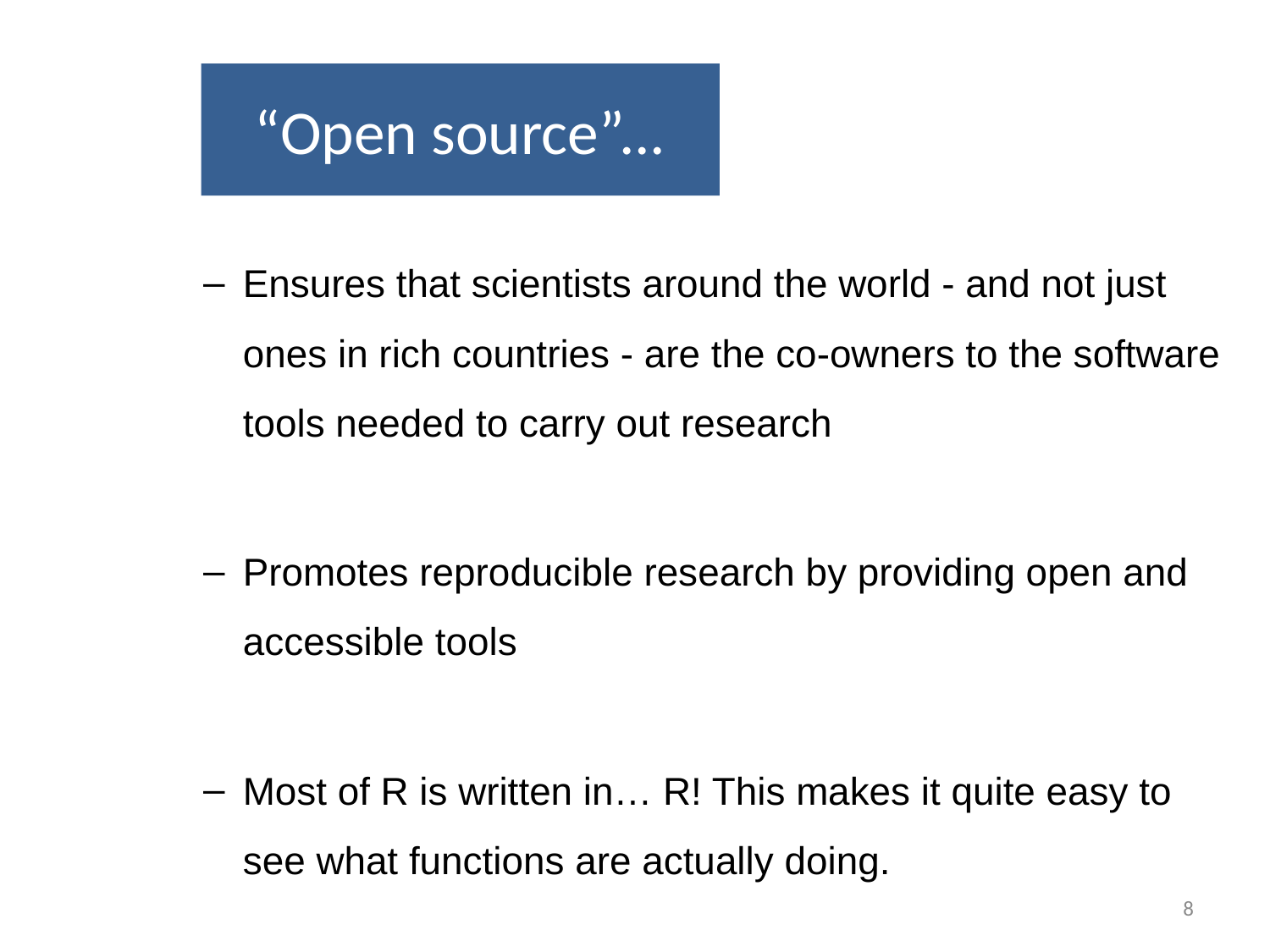

# “Open source”...
Ensures that scientists around the world - and not just ones in rich countries - are the co-owners to the software tools needed to carry out research

Promotes reproducible research by providing open and accessible tools

Most of R is written in… R! This makes it quite easy to see what functions are actually doing.
8